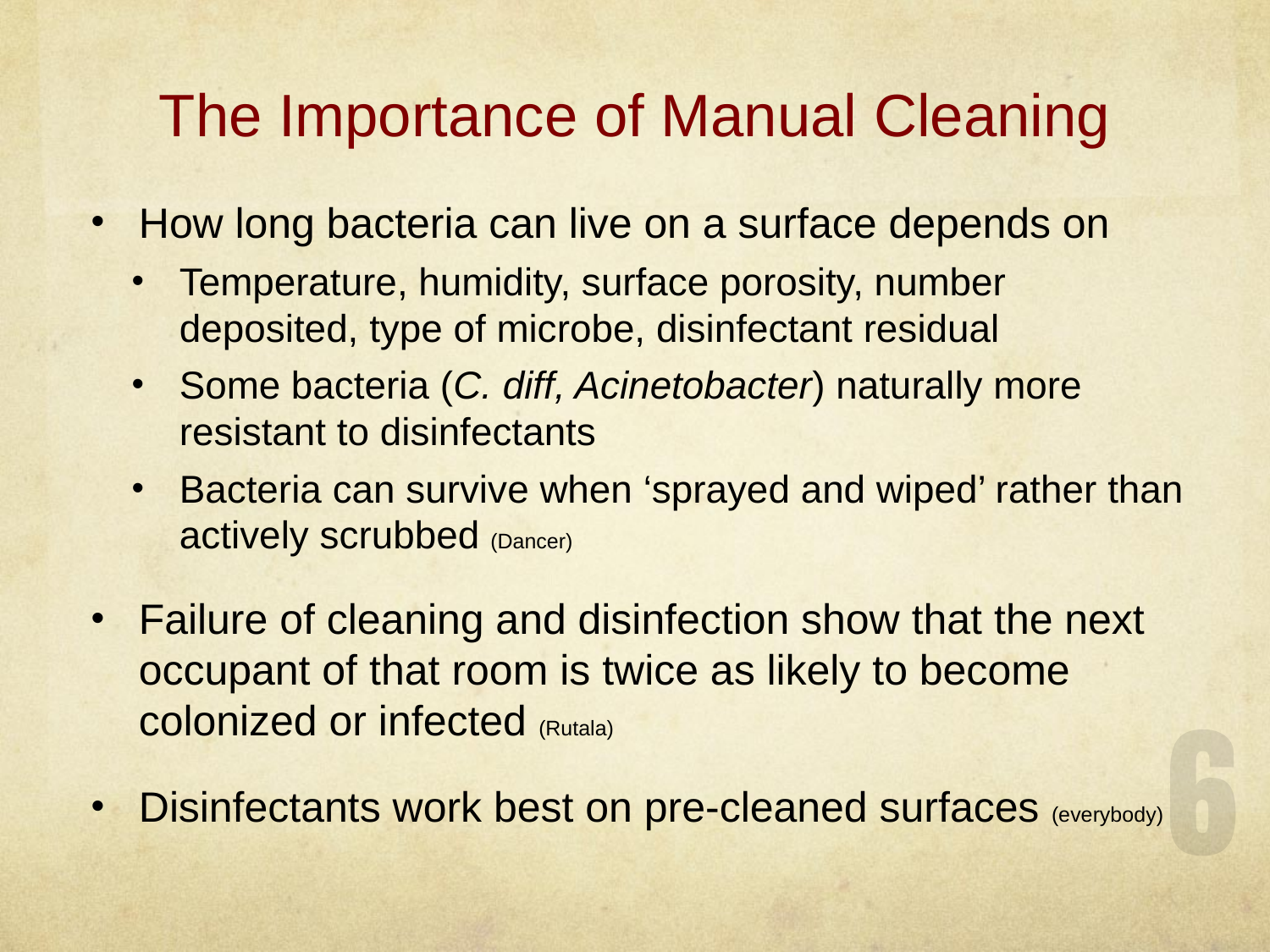

# The Importance of Manual Cleaning
How long bacteria can live on a surface depends on
Temperature, humidity, surface porosity, number deposited, type of microbe, disinfectant residual
Some bacteria (C. diff, Acinetobacter) naturally more resistant to disinfectants
Bacteria can survive when ‘sprayed and wiped’ rather than actively scrubbed (Dancer)
Failure of cleaning and disinfection show that the next occupant of that room is twice as likely to become colonized or infected (Rutala)
Disinfectants work best on pre-cleaned surfaces (everybody)
6